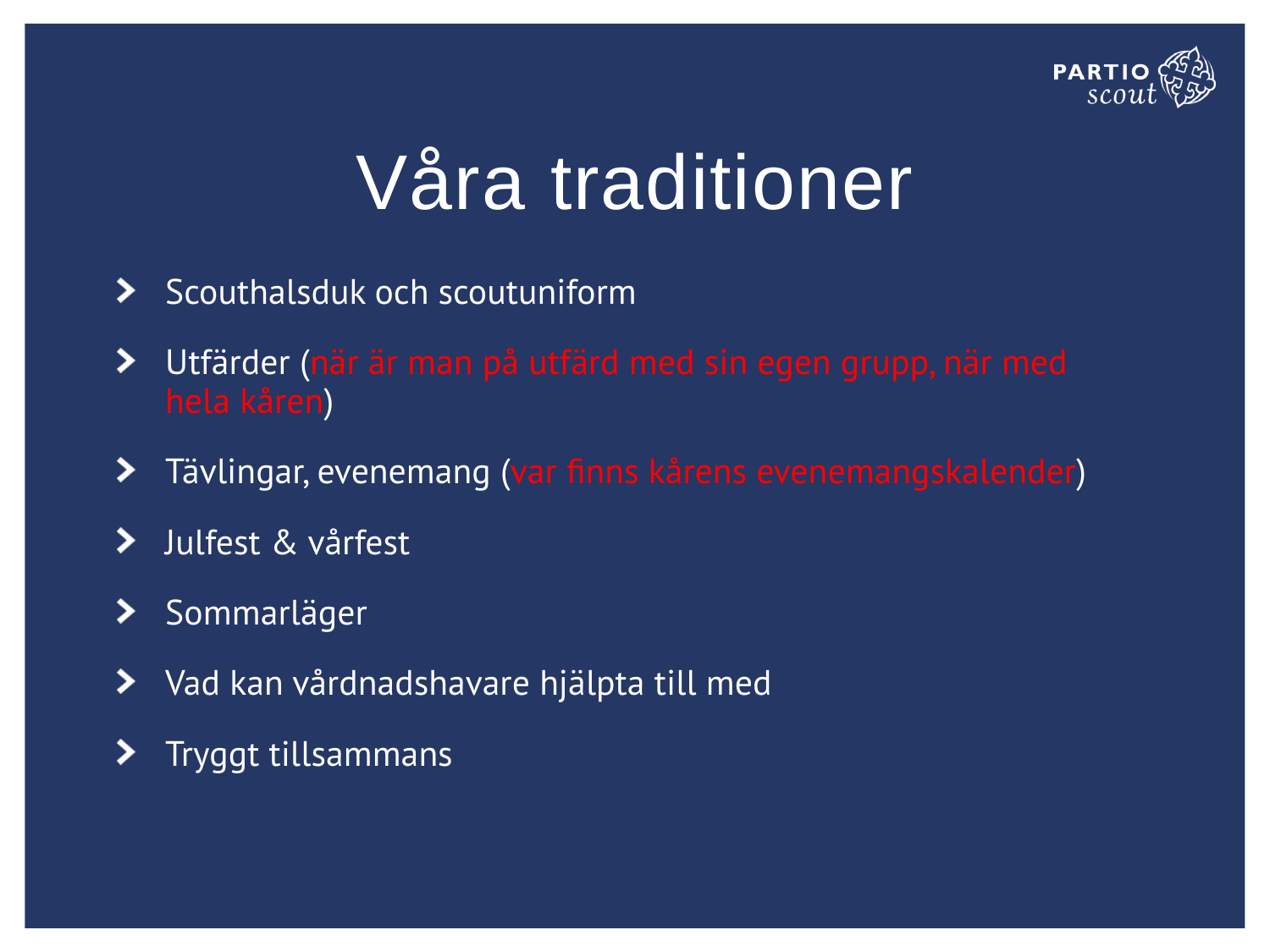

# Våra traditioner
Scouthalsduk och scoutuniform
Utfärder (när är man på utfärd med sin egen grupp, när med hela kåren)
Tävlingar, evenemang (var finns kårens evenemangskalender)
Julfest & vårfest
Sommarläger
Vad kan vårdnadshavare hjälpta till med
Tryggt tillsammans